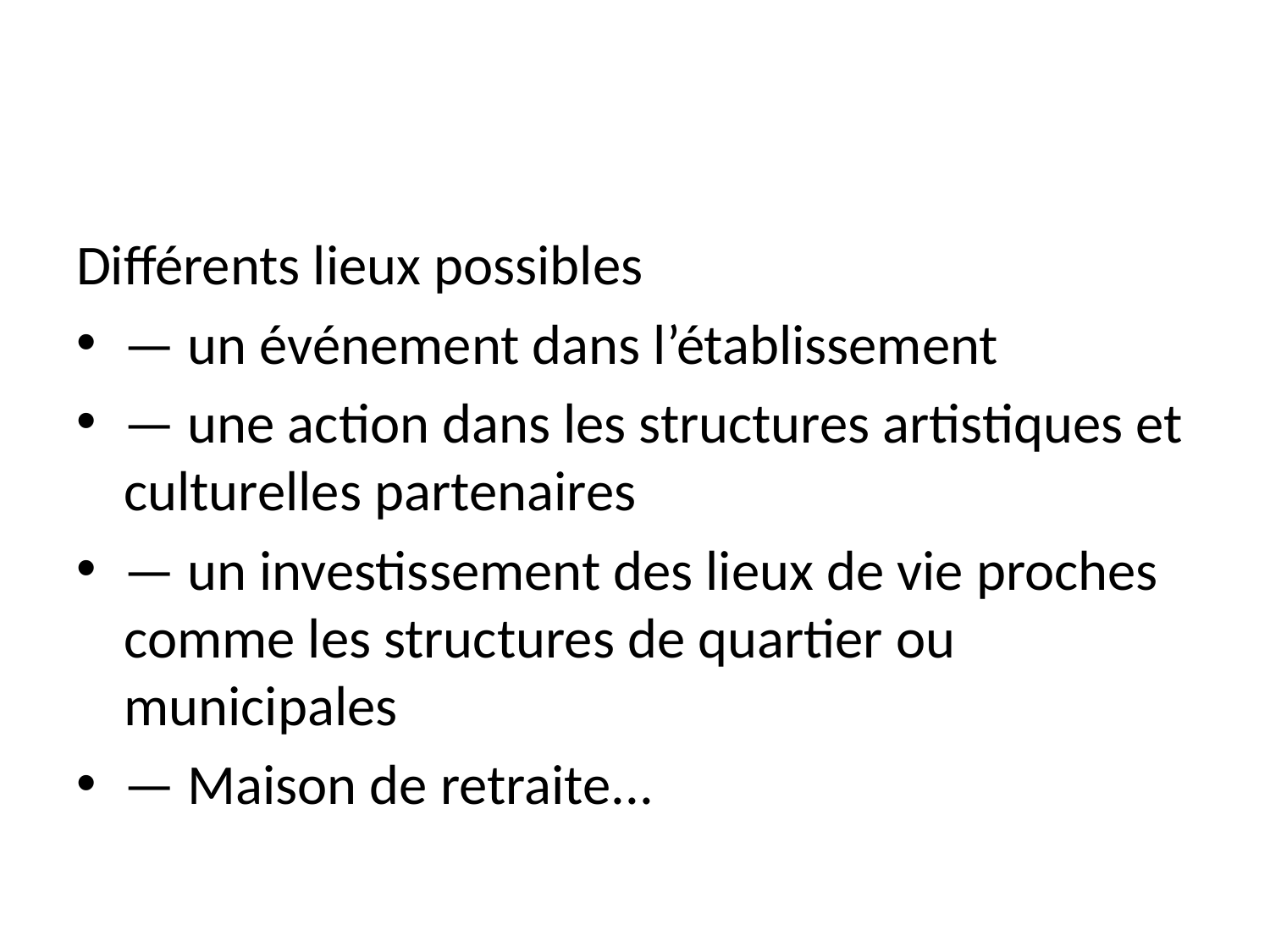

#
Différents lieux possibles
— un événement dans l’établissement
— une action dans les structures artistiques et culturelles partenaires
— un investissement des lieux de vie proches comme les structures de quartier ou municipales
— Maison de retraite...